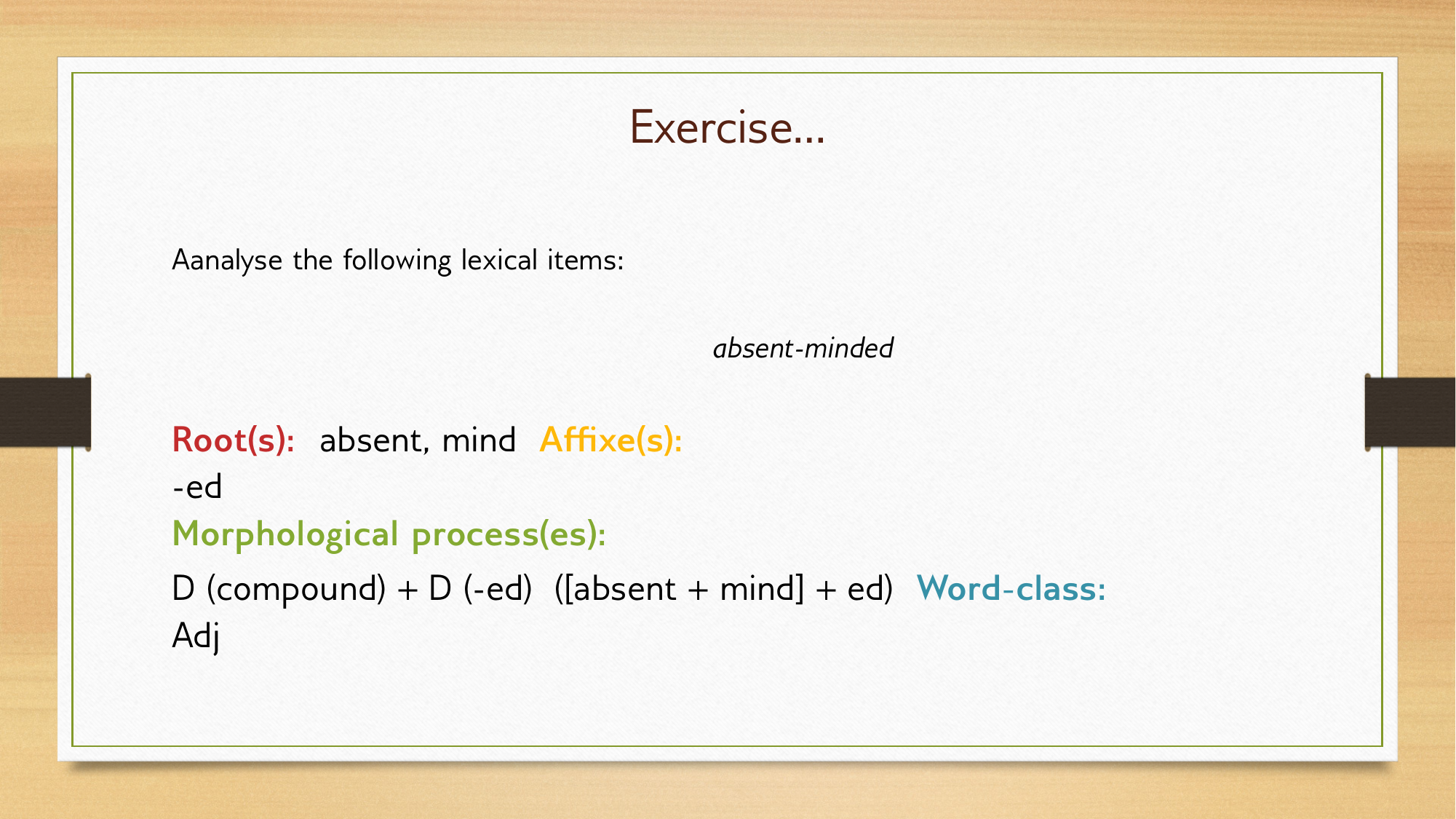

Exercise…

Aanalyse the following lexical items:

absent-minded

Root(s):  absent, mind  Affixe(s):
-ed
Morphological process(es):
D (compound) + D (-ed)  ([absent + mind] + ed)  Word-class:
Adj